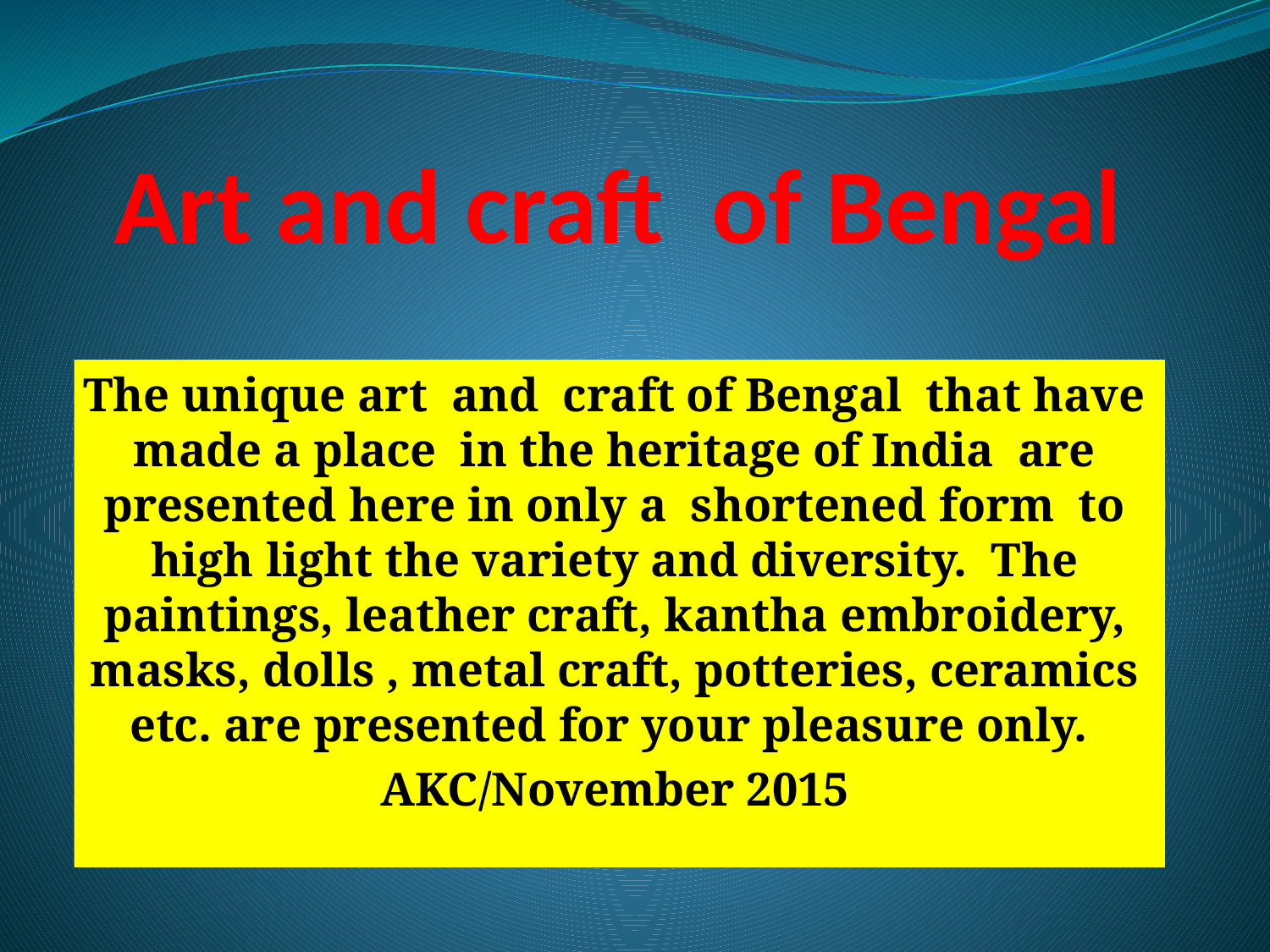

# Art and craft  of Bengal
The unique art  and  craft of Bengal  that have made a place  in the heritage of India  are presented here in only a  shortened form  to high light the variety and diversity.  The paintings, leather craft, kantha embroidery, masks, dolls , metal craft, potteries, ceramics etc. are presented for your pleasure only.
AKC/November 2015